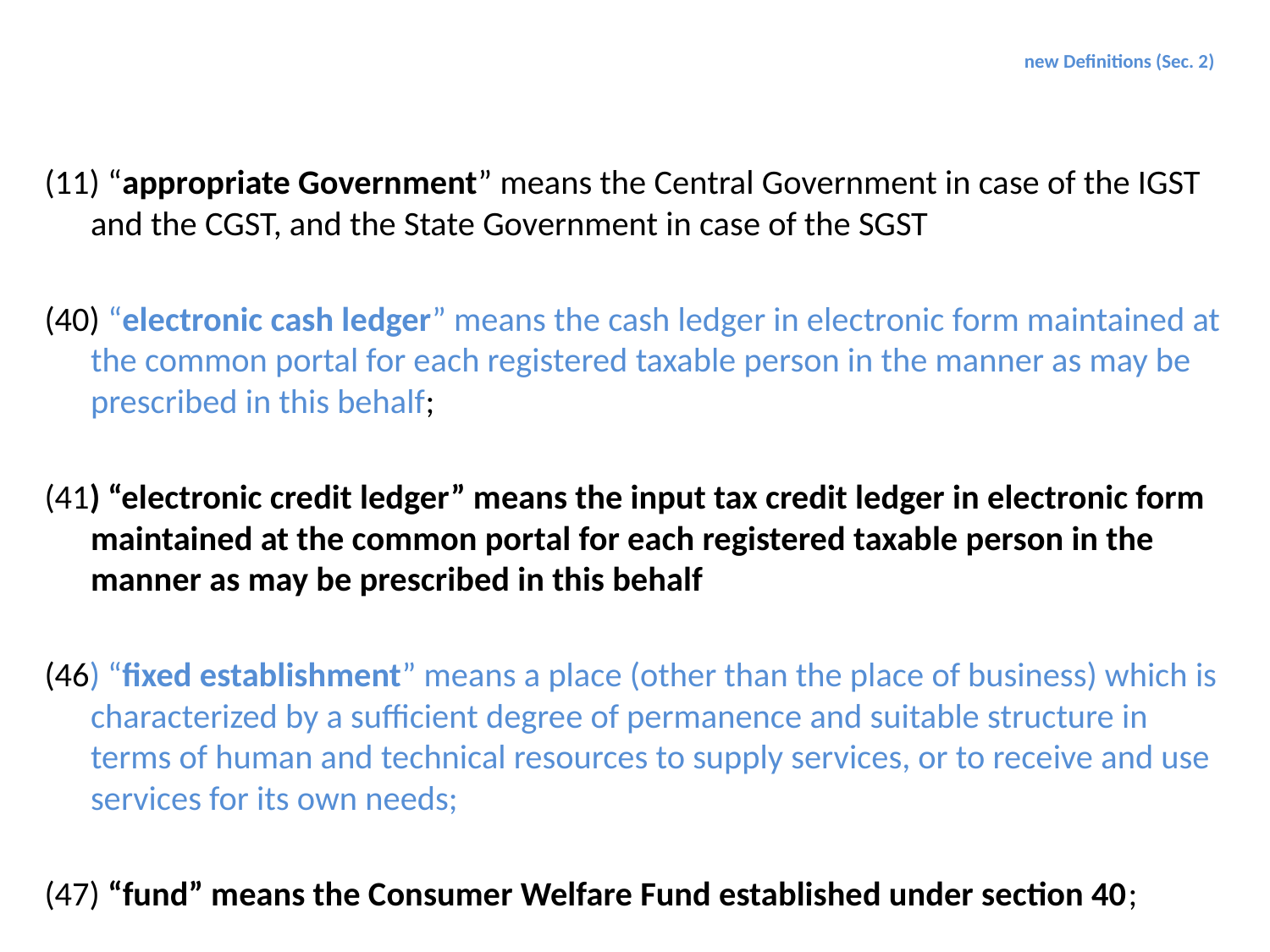

# new Definitions (Sec. 2)

(11) “appropriate Government” means the Central Government in case of the IGST and the CGST, and the State Government in case of the SGST

(40) “electronic cash ledger” means the cash ledger in electronic form maintained at the common portal for each registered taxable person in the manner as may be prescribed in this behalf;

(41) “electronic credit ledger” means the input tax credit ledger in electronic form maintained at the common portal for each registered taxable person in the manner as may be prescribed in this behalf

(46) “fixed establishment” means a place (other than the place of business) which is characterized by a sufficient degree of permanence and suitable structure in terms of human and technical resources to supply services, or to receive and use services for its own needs;

(47) “fund” means the Consumer Welfare Fund established under section 40;